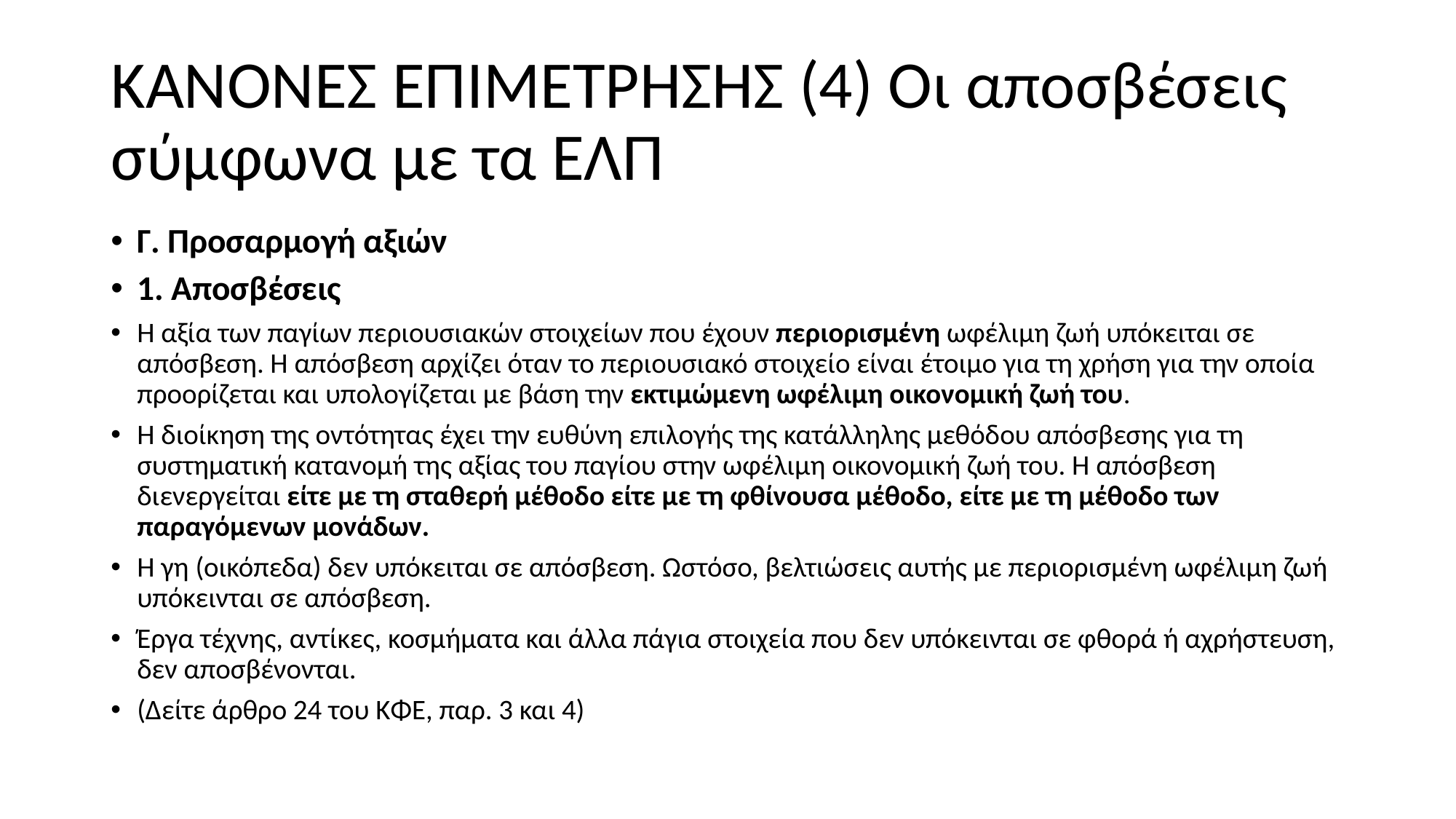

# ΚΑΝΟΝΕΣ ΕΠΙΜΕΤΡΗΣΗΣ (4) Οι αποσβέσεις σύμφωνα με τα ΕΛΠ
Γ. Προσαρμογή αξιών
1. Αποσβέσεις
Η αξία των παγίων περιουσιακών στοιχείων που έχουν περιορισμένη ωφέλιμη ζωή υπόκειται σε απόσβεση. Η απόσβεση αρχίζει όταν το περιουσιακό στοιχείο είναι έτοιμο για τη χρήση για την οποία προορίζεται και υπολογίζεται με βάση την εκτιμώμενη ωφέλιμη οικονομική ζωή του.
Η διοίκηση της οντότητας έχει την ευθύνη επιλογής της κατάλληλης μεθόδου απόσβεσης για τη συστηματική κατανομή της αξίας του παγίου στην ωφέλιμη οικονομική ζωή του. Η απόσβεση διενεργείται είτε με τη σταθερή μέθοδο είτε με τη φθίνουσα μέθοδο, είτε με τη μέθοδο των παραγόμενων μονάδων.
Η γη (οικόπεδα) δεν υπόκειται σε απόσβεση. Ωστόσο, βελτιώσεις αυτής με περιορισμένη ωφέλιμη ζωή υπόκεινται σε απόσβεση.
Έργα τέχνης, αντίκες, κοσμήματα και άλλα πάγια στοιχεία που δεν υπόκεινται σε φθορά ή αχρήστευση, δεν αποσβένονται.
(Δείτε άρθρο 24 του ΚΦΕ, παρ. 3 και 4)